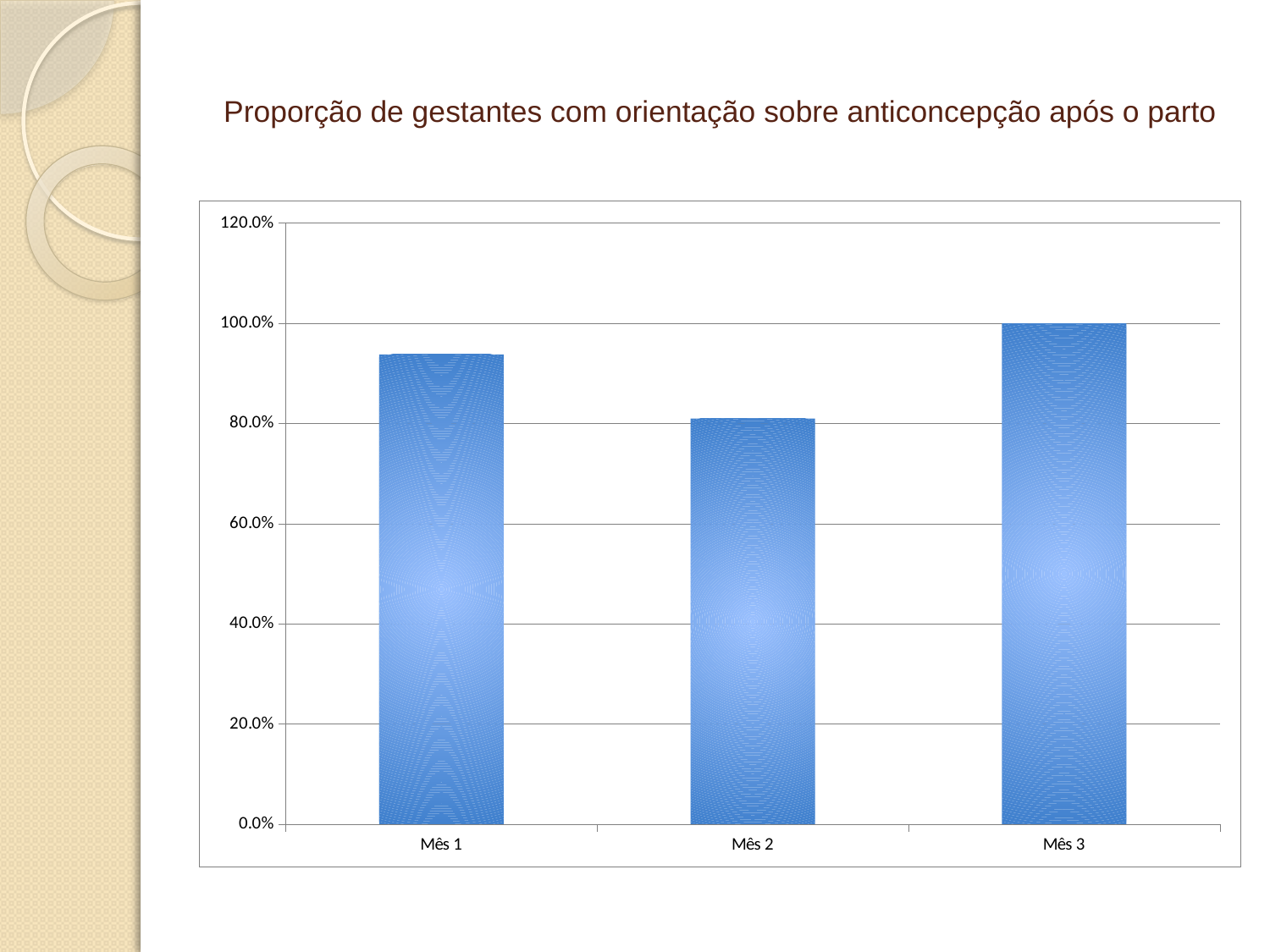

# Proporção de gestantes com orientação sobre anticoncepção após o parto

### Chart

| Category | Proporção de gestantes com orientação sobre anticoncepção após o parto |
|---|---|
| Mês 1 | 0.9375 |
| Mês 2 | 0.8095238095238096 |
| Mês 3 | 1.0 |